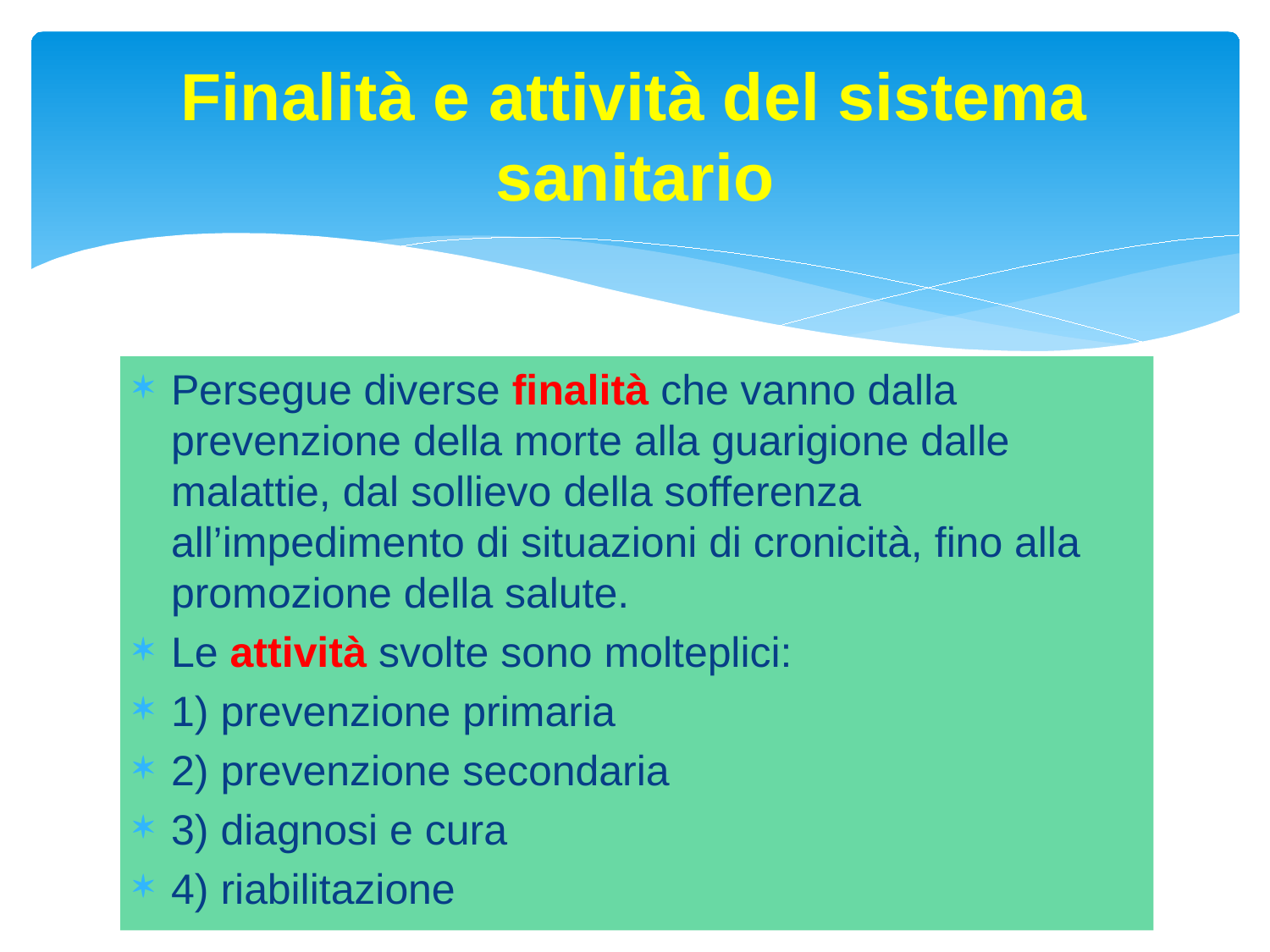

# Finalità e attività del sistema sanitario
Persegue diverse finalità che vanno dalla prevenzione della morte alla guarigione dalle malattie, dal sollievo della sofferenza all’impedimento di situazioni di cronicità, fino alla promozione della salute.
Le attività svolte sono molteplici:
1) prevenzione primaria
2) prevenzione secondaria
3) diagnosi e cura
4) riabilitazione